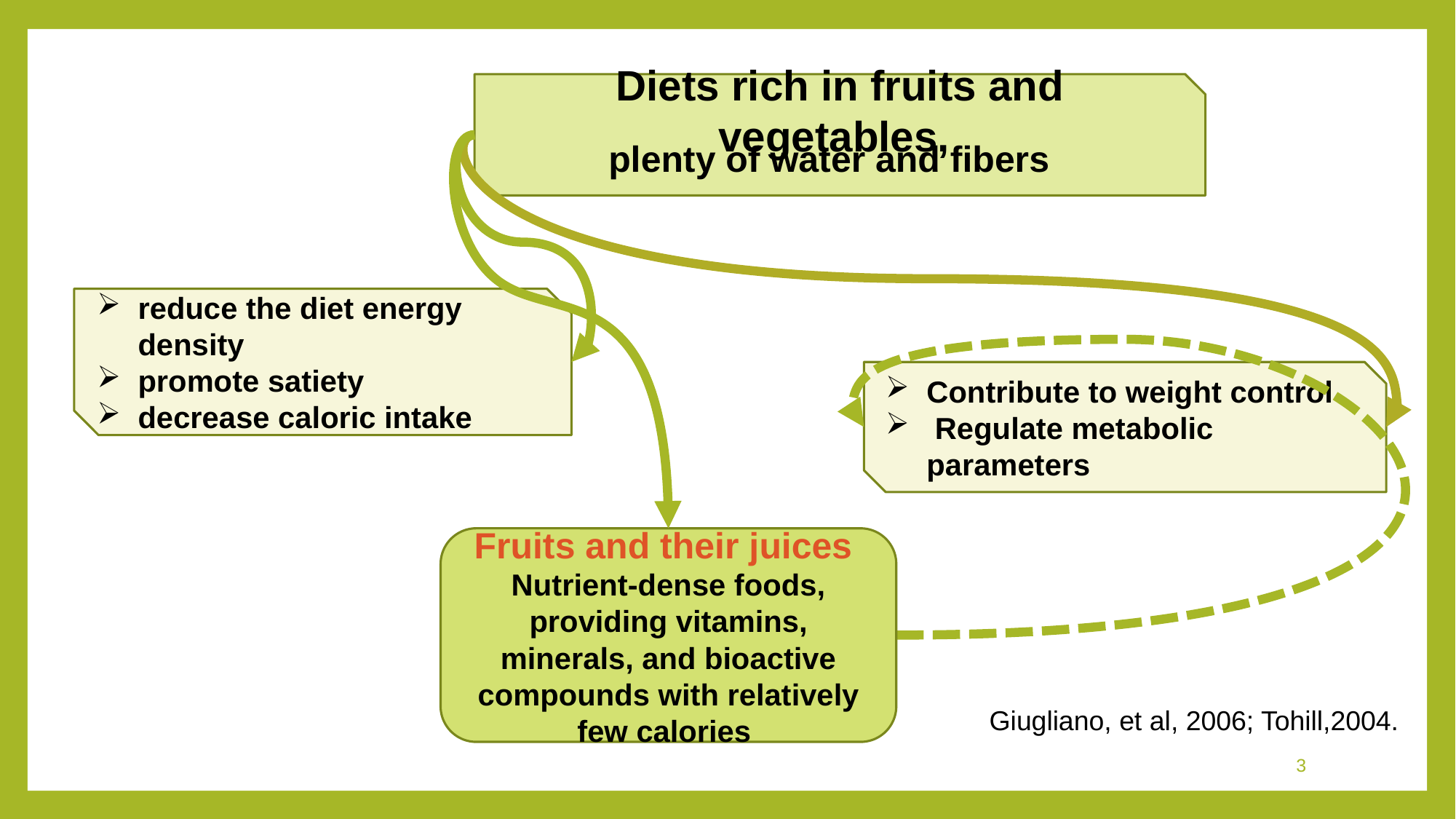

Diets rich in fruits and vegetables,

plenty of water and fibers
reduce the diet energy density
promote satiety
decrease caloric intake
Contribute to weight control
 Regulate metabolic parameters
Fruits and their juices
Nutrient-dense foods, providing vitamins, minerals, and bioactive compounds with relatively few calories
Giugliano, et al, 2006; Tohill,2004.
3